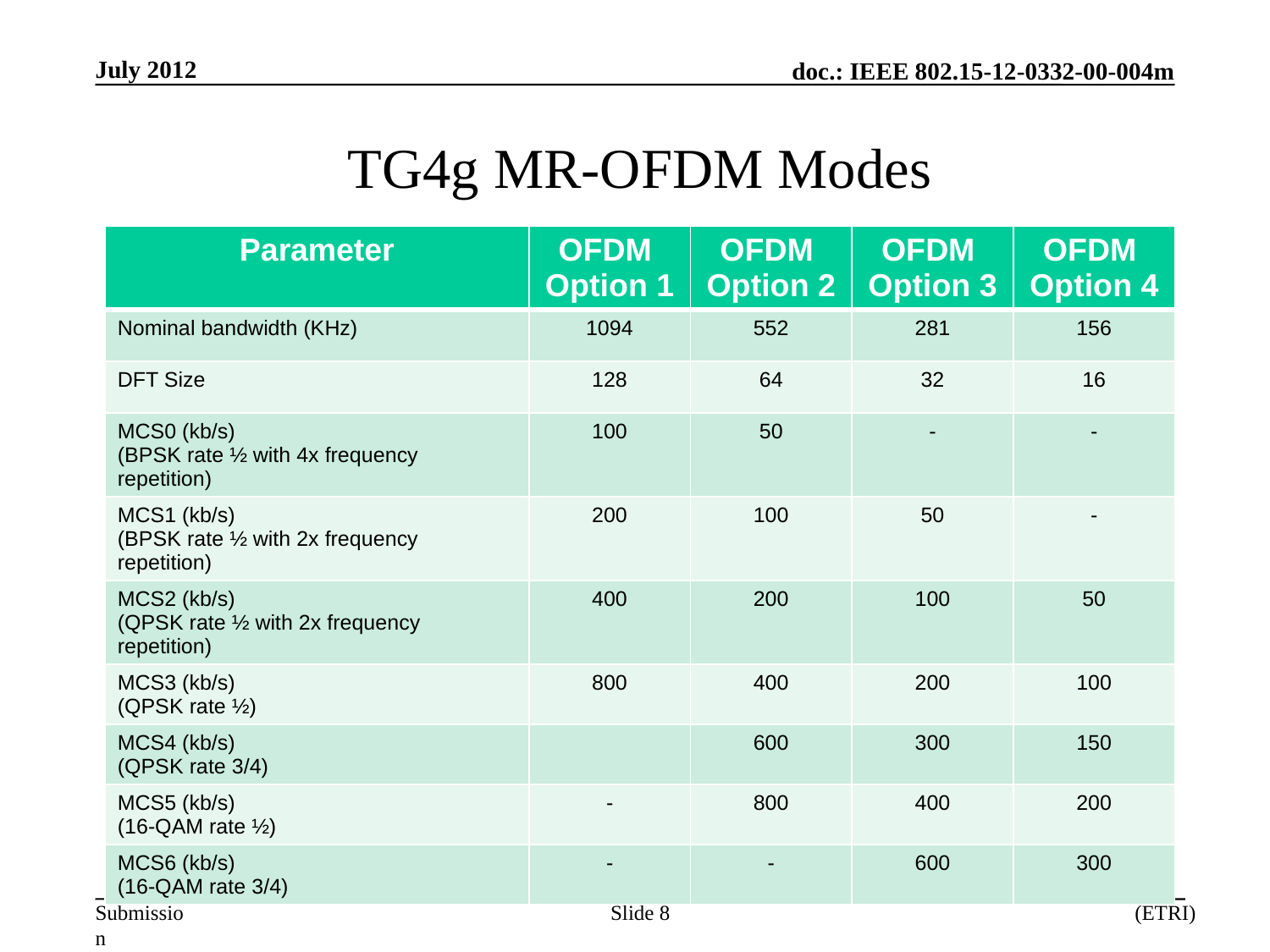

July 2012
# TG4g MR-OFDM Modes
| Parameter | OFDM Option 1 | OFDM Option 2 | OFDM Option 3 | OFDM Option 4 |
| --- | --- | --- | --- | --- |
| Nominal bandwidth (KHz) | 1094 | 552 | 281 | 156 |
| DFT Size | 128 | 64 | 32 | 16 |
| MCS0 (kb/s) (BPSK rate ½ with 4x frequency repetition) | 100 | 50 | - | - |
| MCS1 (kb/s) (BPSK rate ½ with 2x frequency repetition) | 200 | 100 | 50 | - |
| MCS2 (kb/s) (QPSK rate ½ with 2x frequency repetition) | 400 | 200 | 100 | 50 |
| MCS3 (kb/s) (QPSK rate ½) | 800 | 400 | 200 | 100 |
| MCS4 (kb/s) (QPSK rate 3/4) | ­ | 600 | 300 | 150 |
| MCS5 (kb/s) (16-QAM rate ½) | - | 800 | 400 | 200 |
| MCS6 (kb/s) (16-QAM rate 3/4) | - | - | 600 | 300 |
Slide 8
(ETRI)